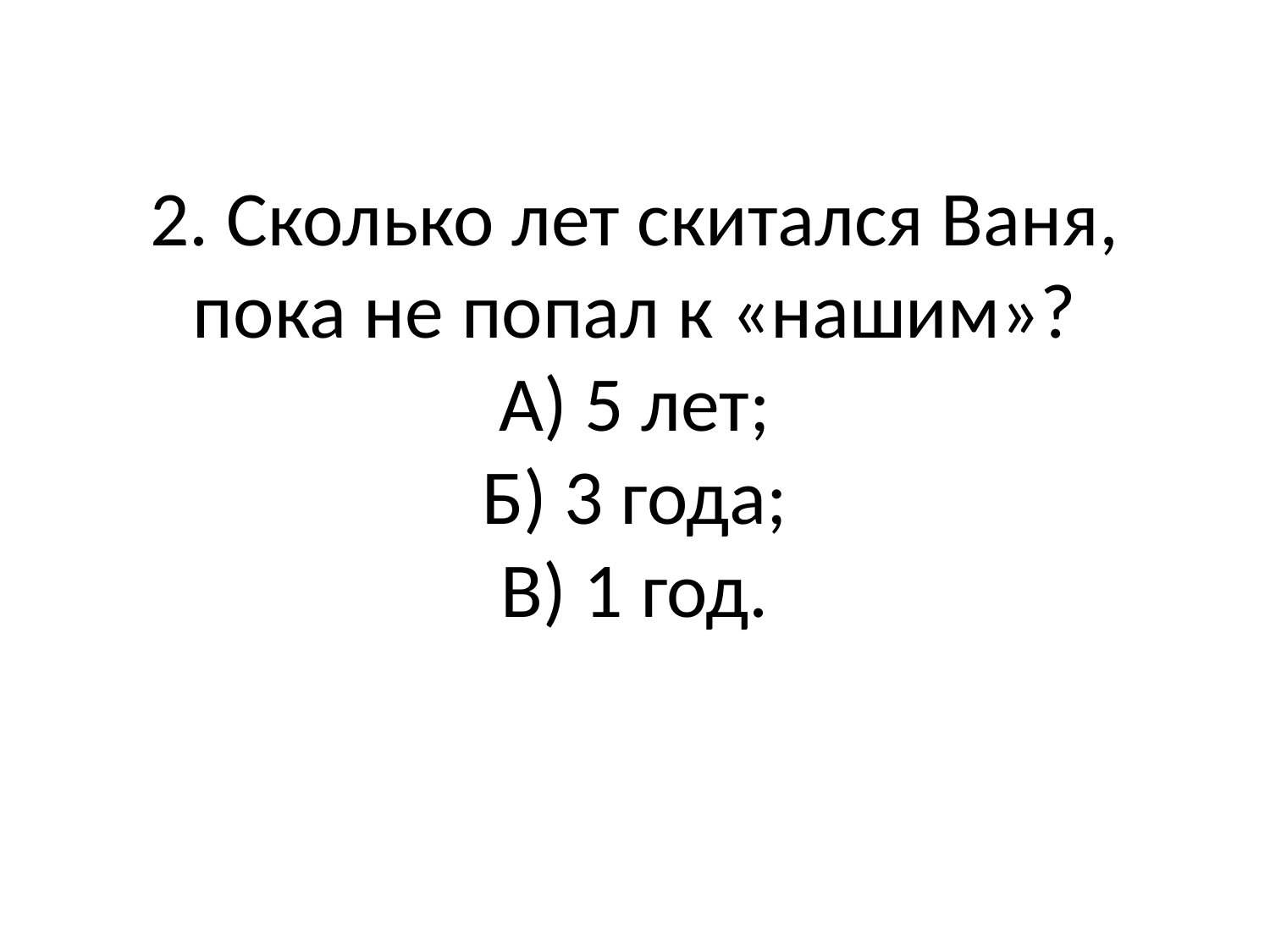

# 2. Сколько лет скитался Ваня, пока не попал к «нашим»? А) 5 лет; Б) 3 года; В) 1 год.